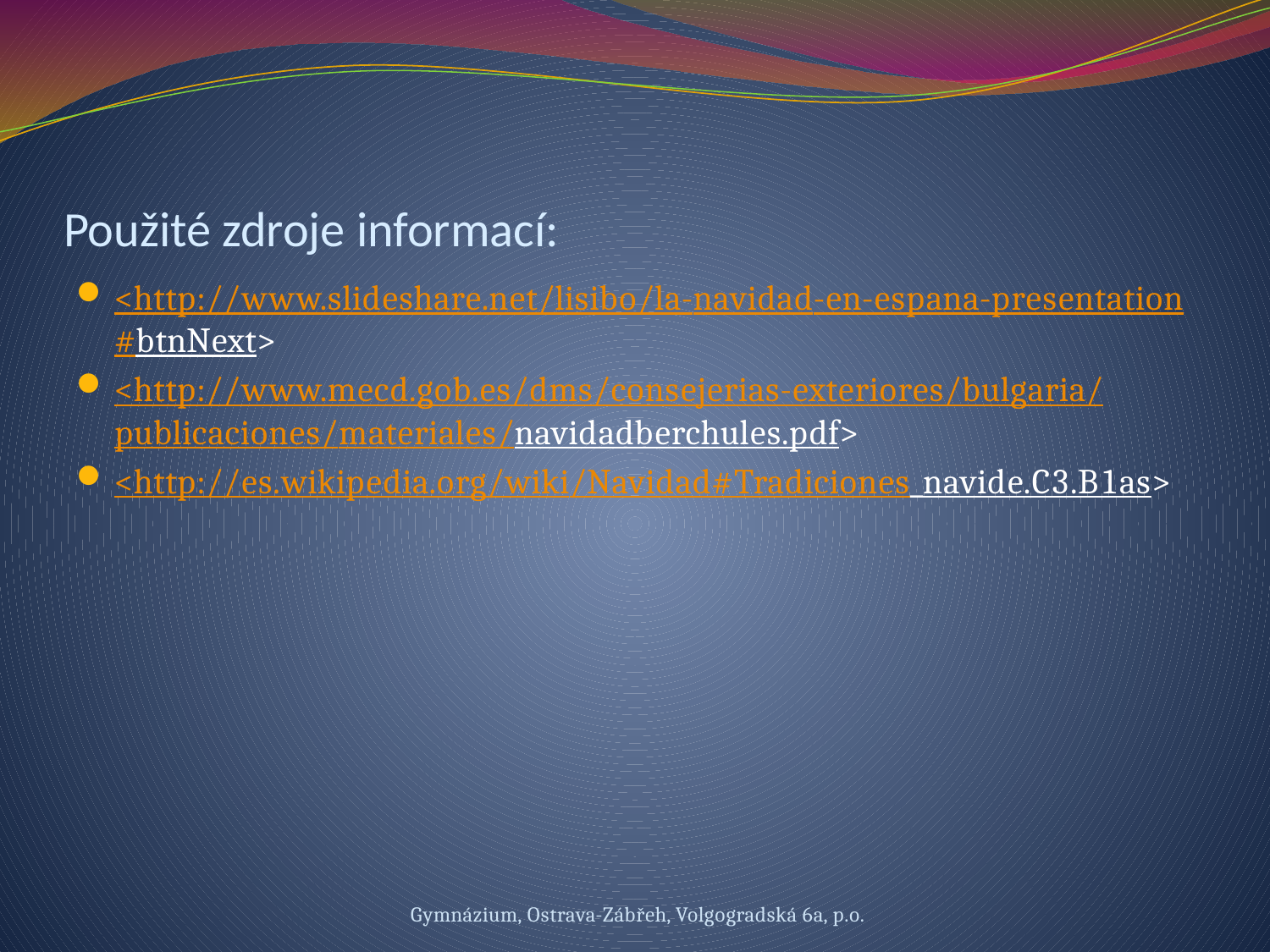

# Použité zdroje informací:
<http://www.slideshare.net/lisibo/la-navidad-en-espana-presentation#btnNext>
<http://www.mecd.gob.es/dms/consejerias-exteriores/bulgaria/publicaciones/materiales/navidadberchules.pdf>
<http://es.wikipedia.org/wiki/Navidad#Tradiciones_navide.C3.B1as>

Gymnázium, Ostrava-Zábřeh, Volgogradská 6a, p.o.